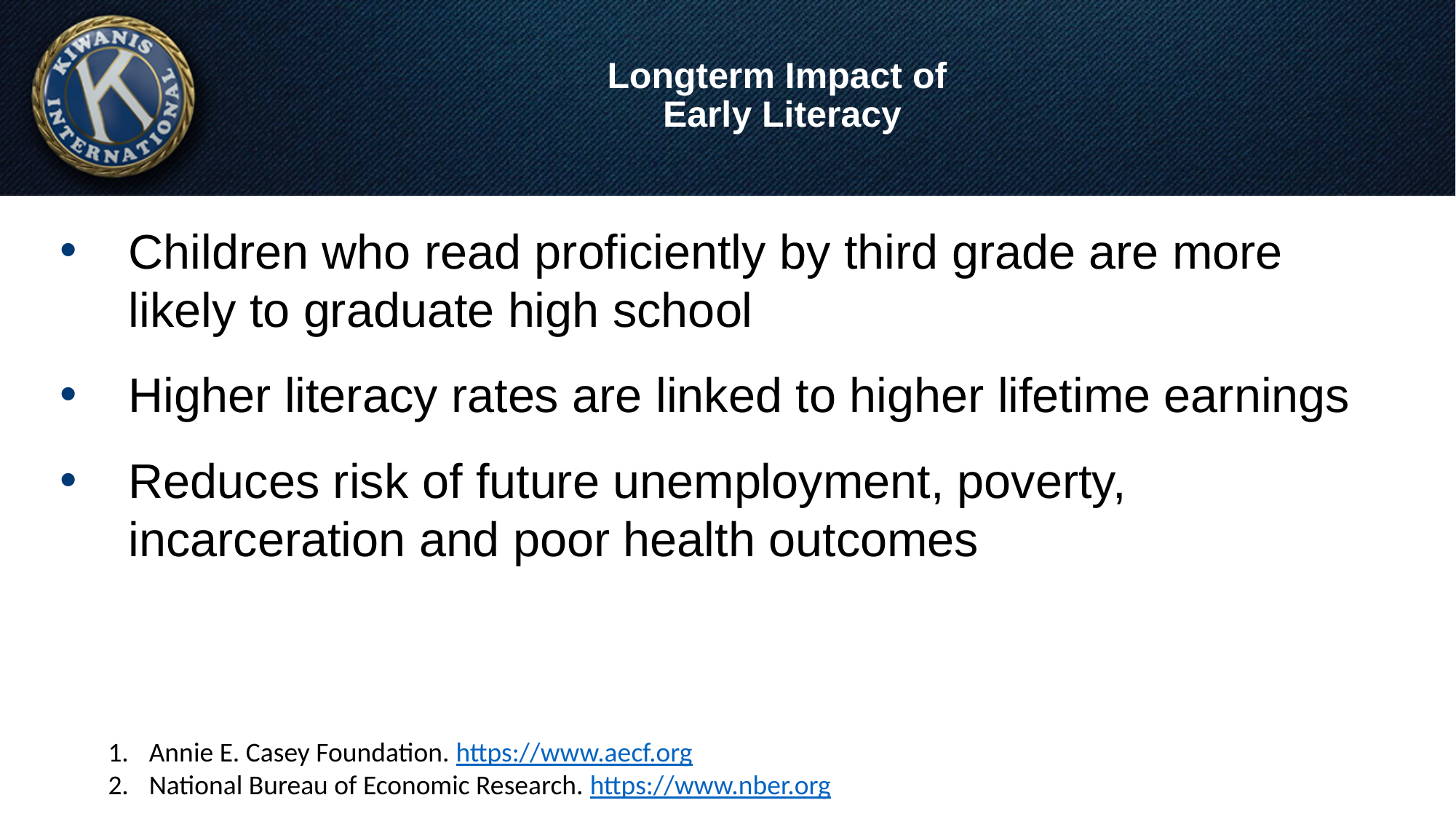

# Longterm Impact of Early Literacy
Children who read proficiently by third grade are more likely to graduate high school
Higher literacy rates are linked to higher lifetime earnings
Reduces risk of future unemployment, poverty, incarceration and poor health outcomes
Annie E. Casey Foundation. https://www.aecf.org
National Bureau of Economic Research. https://www.nber.org